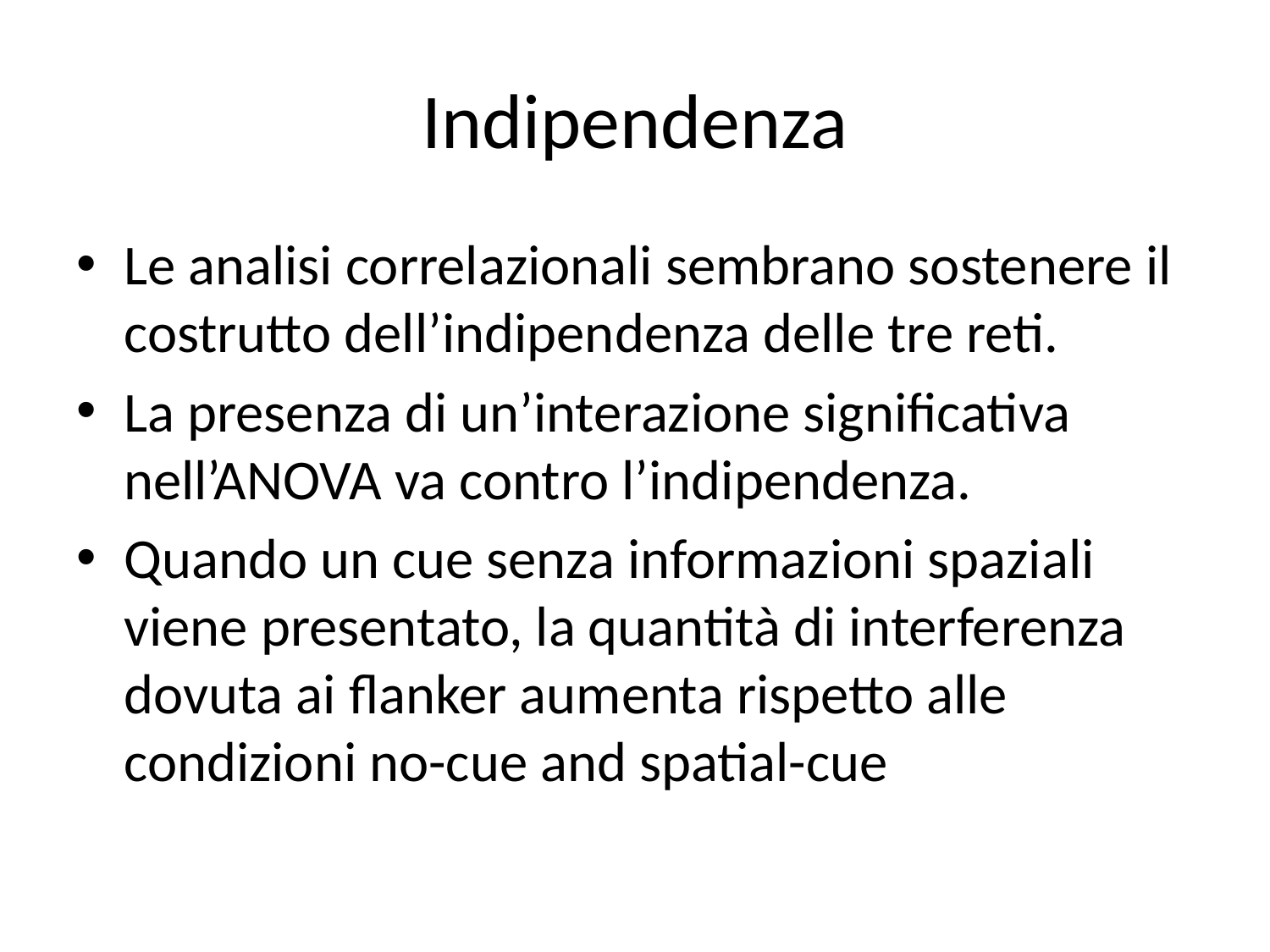

# Indipendenza
Le analisi correlazionali sembrano sostenere il costrutto dell’indipendenza delle tre reti.
La presenza di un’interazione significativa nell’ANOVA va contro l’indipendenza.
Quando un cue senza informazioni spaziali viene presentato, la quantità di interferenza dovuta ai flanker aumenta rispetto alle condizioni no-cue and spatial-cue